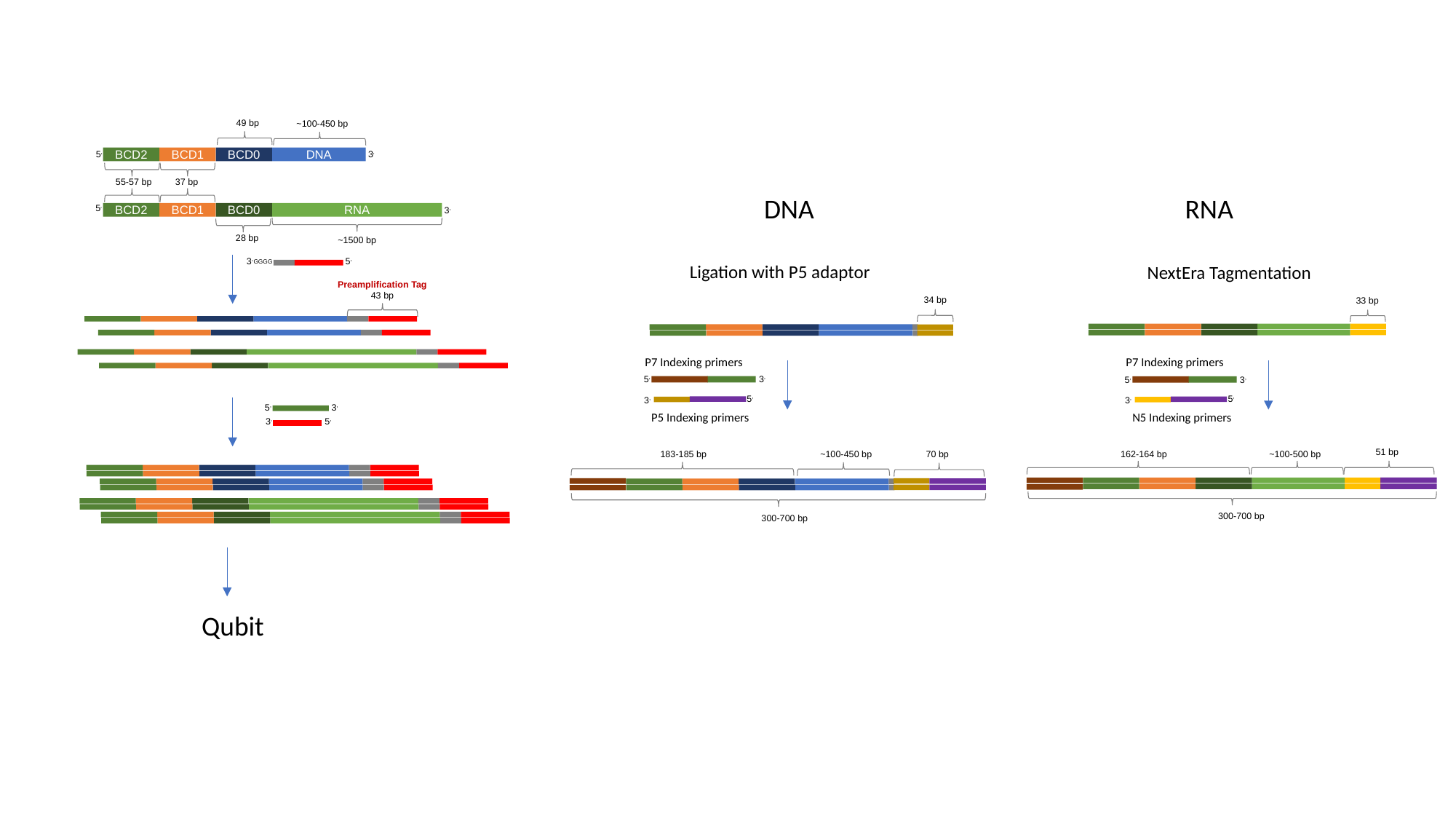

49 bp
~100-450 bp

5’
3’
BCD2
BCD1
BCD0
DNA

55-57 bp
37 bp
DNA
RNA
5’

3’
BCD2
BCD1
BCD0
RNA
28 bp
~1500 bp
5’
3’
GGGG

Ligation with P5 adaptor
NextEra Tagmentation
Preamplification Tag
43 bp

34 bp
33 bp

P7 Indexing primers

P7 Indexing primers

3’
5’
3’
5’

5’
5’
3’
3’

3’
5’

P5 Indexing primers
N5 Indexing primers
5’
3’

51 bp
183-185 bp
~100-450 bp
70 bp
162-164 bp
~100-500 bp

300-700 bp
300-700 bp

Qubit